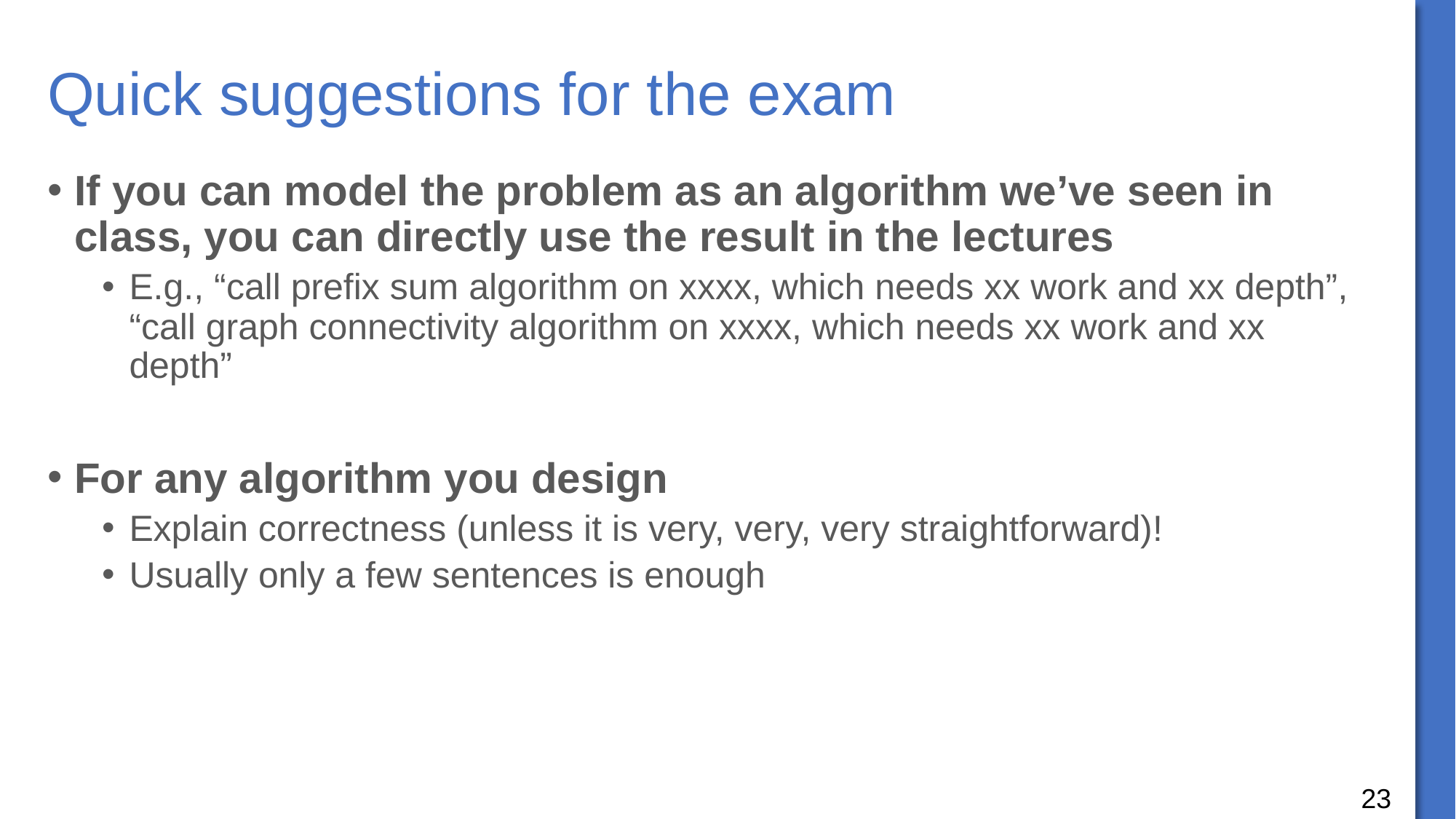

# Quick suggestions for the exam
If you can model the problem as an algorithm we’ve seen in class, you can directly use the result in the lectures
E.g., “call prefix sum algorithm on xxxx, which needs xx work and xx depth”, “call graph connectivity algorithm on xxxx, which needs xx work and xx depth”

For any algorithm you design
Explain correctness (unless it is very, very, very straightforward)!
Usually only a few sentences is enough
23